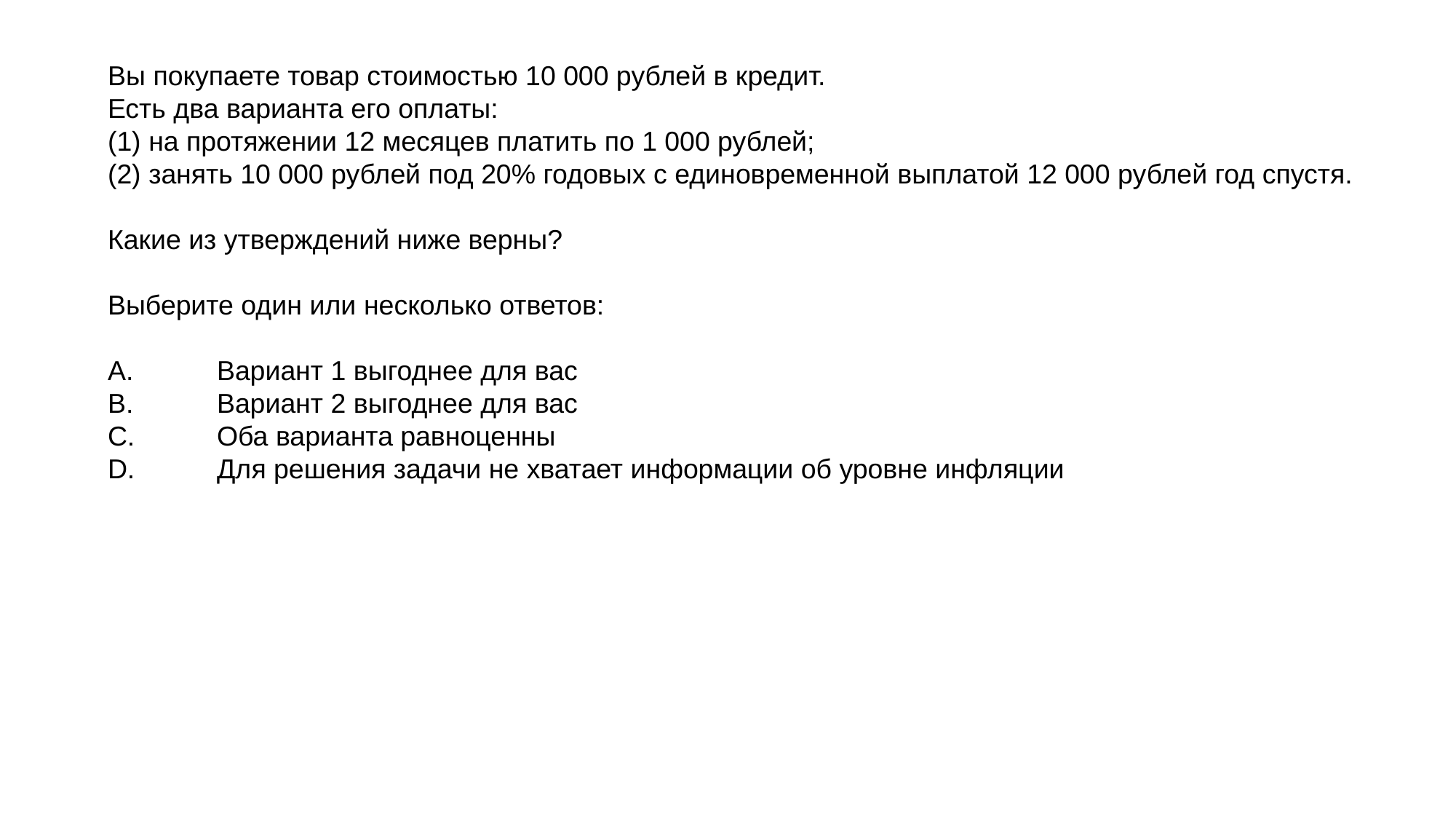

Вы покупаете товар стоимостью 10 000 рублей в кредит.
Есть два варианта его оплаты:
(1) на протяжении 12 месяцев платить по 1 000 рублей;
(2) занять 10 000 рублей под 20% годовых с единовременной выплатой 12 000 рублей год спустя.

Какие из утверждений ниже верны?

Выберите один или несколько ответов:

A.	Вариант 1 выгоднее для вас
B.	Вариант 2 выгоднее для вас
C.	Оба варианта равноценны
D.	Для решения задачи не хватает информации об уровне инфляции